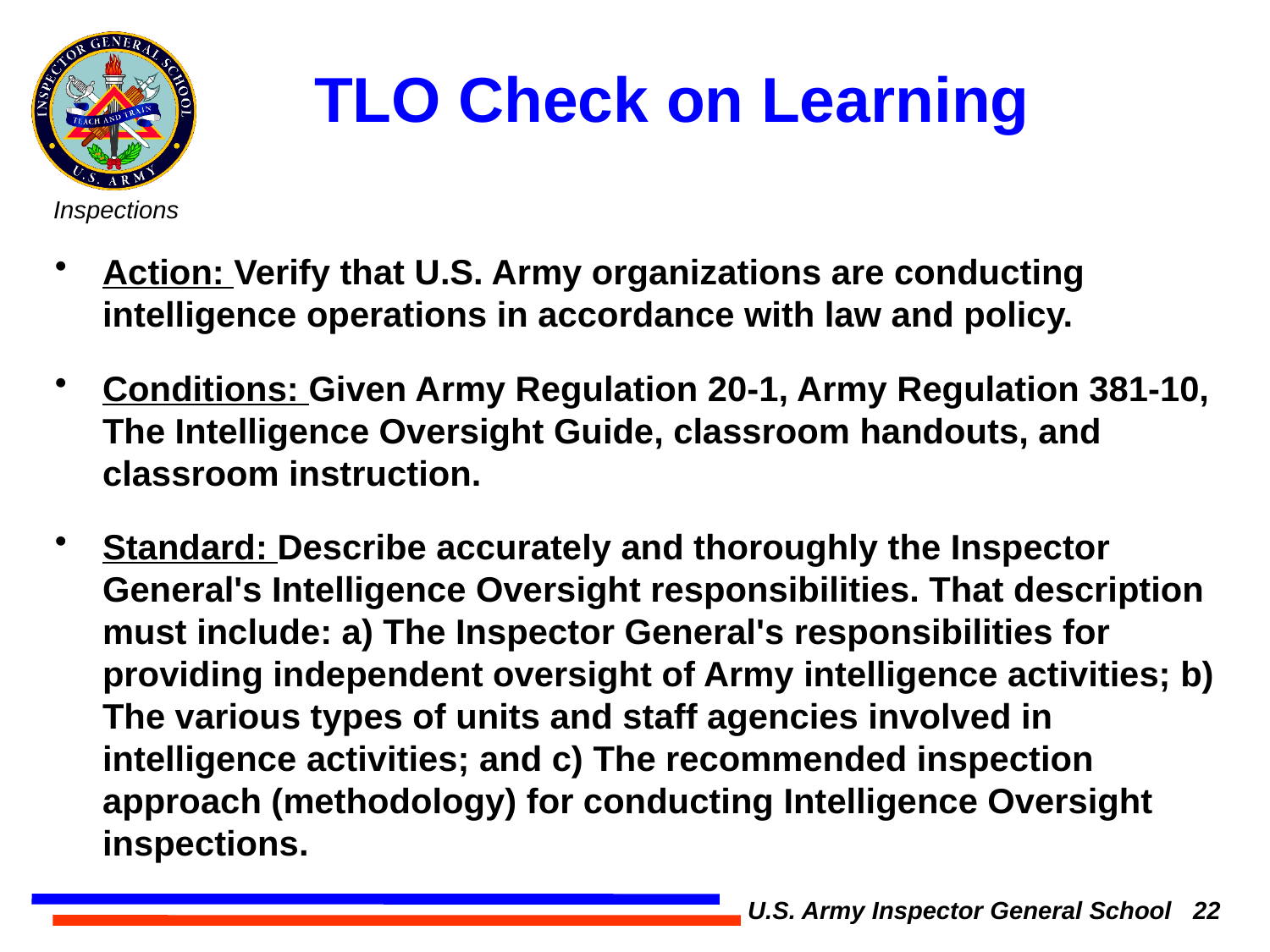

# TLO Check on Learning
Action: Verify that U.S. Army organizations are conducting intelligence operations in accordance with law and policy.
Conditions: Given Army Regulation 20-1, Army Regulation 381-10, The Intelligence Oversight Guide, classroom handouts, and classroom instruction.
Standard: Describe accurately and thoroughly the Inspector General's Intelligence Oversight responsibilities. That description must include: a) The Inspector General's responsibilities for providing independent oversight of Army intelligence activities; b) The various types of units and staff agencies involved in intelligence activities; and c) The recommended inspection approach (methodology) for conducting Intelligence Oversight inspections.

U.S. Army Inspector General School   22